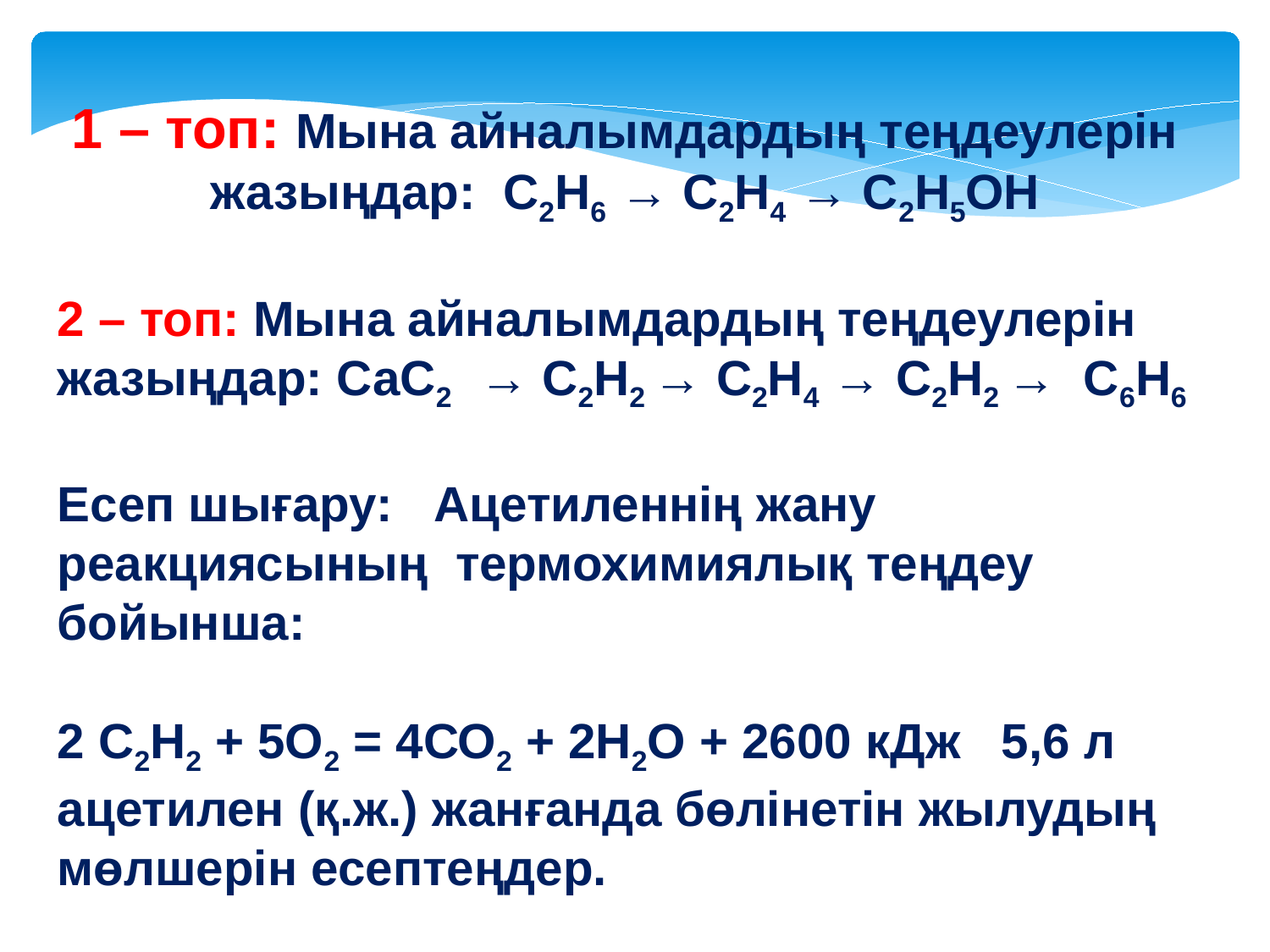

1 – топ: Мына айналымдардың теңдеулерін жазыңдар:  С2Н6 → С2Н4 → С2Н5ОН

2 – топ: Мына айналымдардың теңдеулерін жазыңдар: СаС2  → С2Н2 → С2Н4 → С2Н2 →  С6Н6

Есеп шығару:   Ацетиленнің жану реакциясының  термохимиялық теңдеу бойынша:

2 С2Н2 + 5О2 = 4СО2 + 2Н2О + 2600 кДж   5,6 л ацетилен (қ.ж.) жанғанда бөлінетін жылудың мөлшерін есептеңдер.